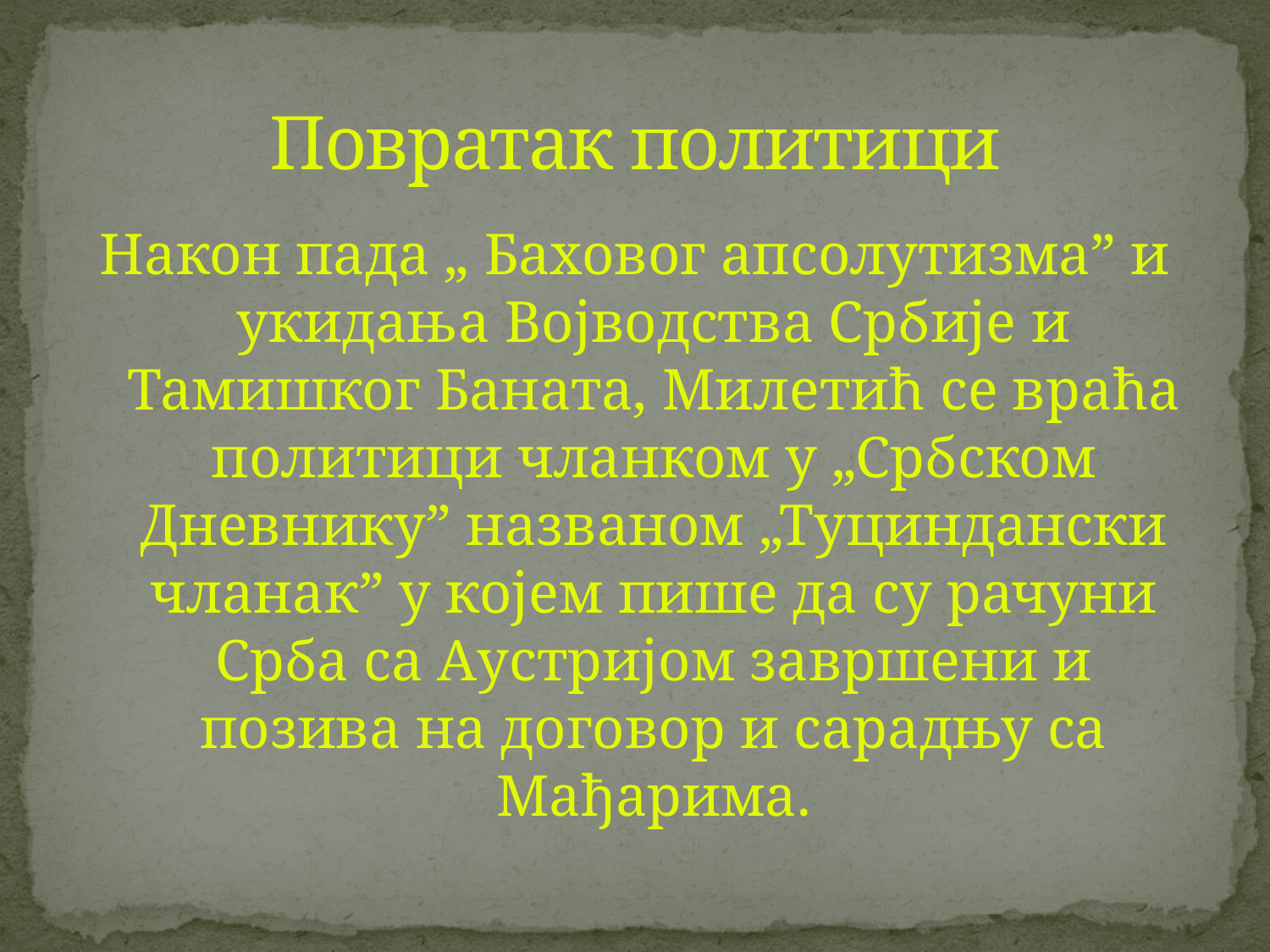

# Повратак политици
Након пада „ Баховог апсолутизма” и укидања Војводства Србије и Тамишког Баната, Милетић се враћа политици чланком у „Србском Дневнику” названом „Туциндански чланак” у којем пише да су рачуни Срба са Аустријом завршени и позива на договор и сарадњу са Мађарима.